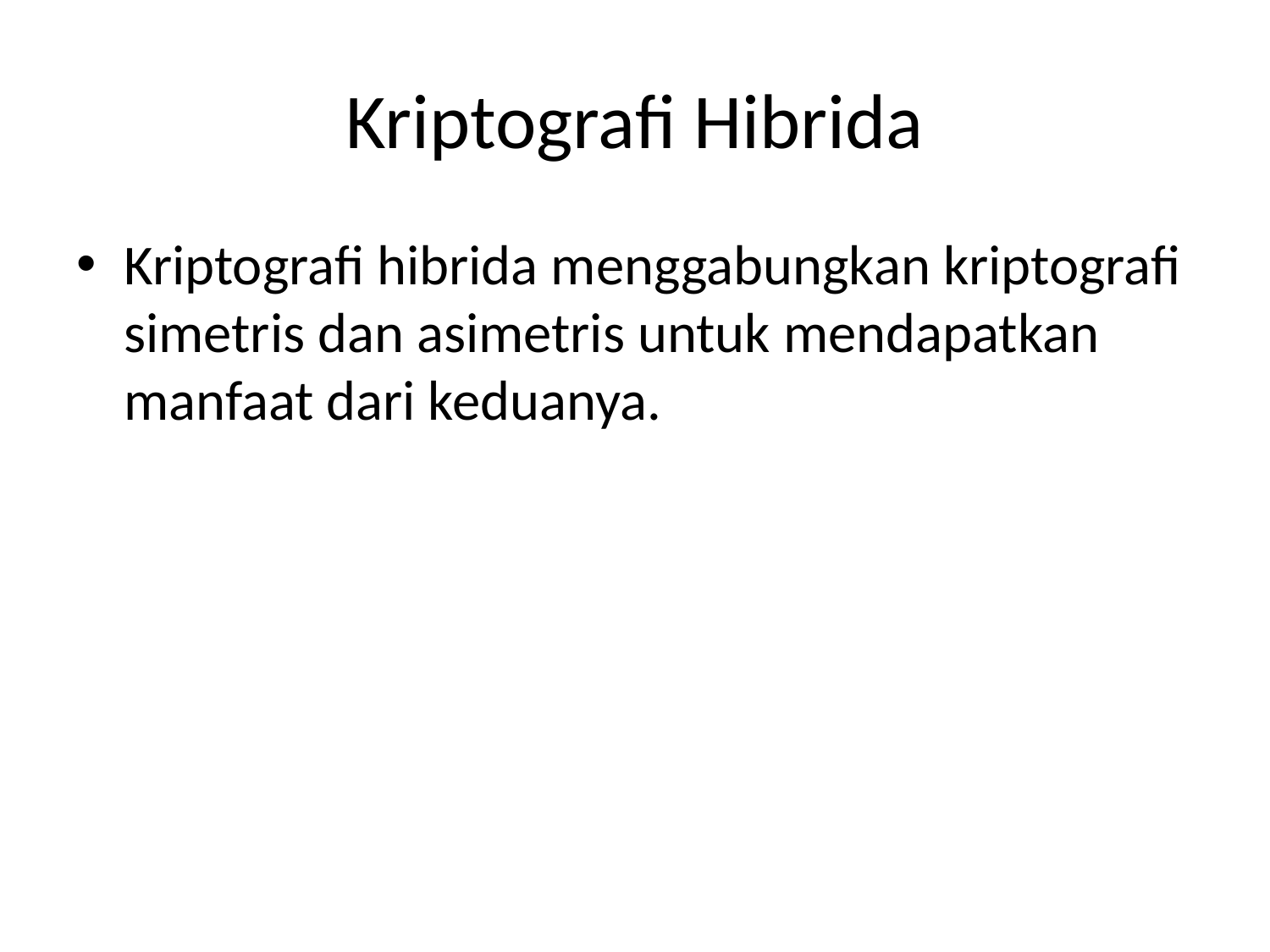

# Kriptografi Hibrida
Kriptografi hibrida menggabungkan kriptografi simetris dan asimetris untuk mendapatkan manfaat dari keduanya.